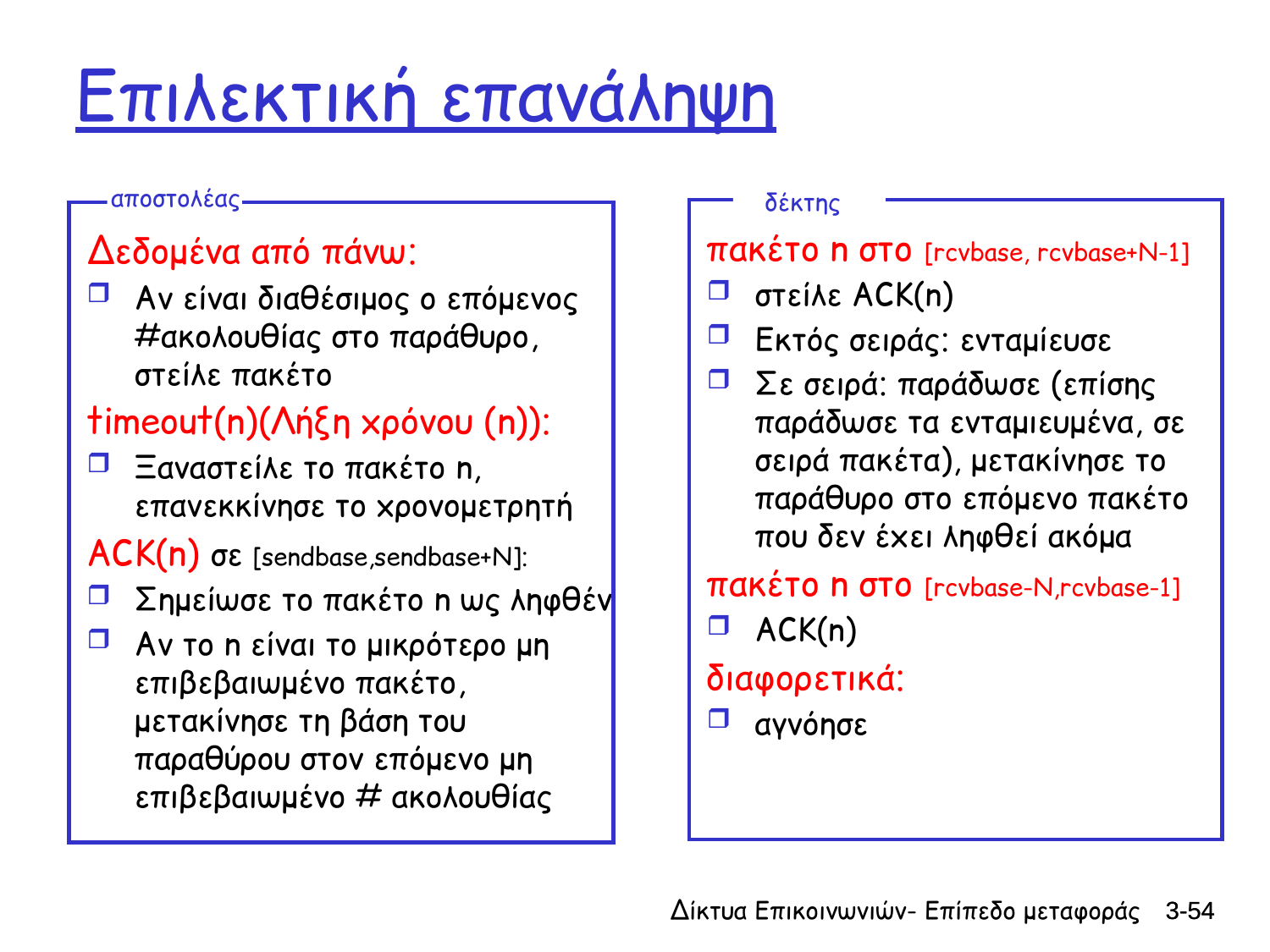

# Επιλεκτική επανάληψη
αποστολέας

δέκτης

πακέτο n στο [rcvbase, rcvbase+N-1]
στείλε ACK(n)
Εκτός σειράς: ενταμίευσε
Σε σειρά: παράδωσε (επίσης παράδωσε τα ενταμιευμένα, σε σειρά πακέτα), μετακίνησε το παράθυρο στο επόμενο πακέτο που δεν έχει ληφθεί ακόμα
πακέτο n στο [rcvbase-N,rcvbase-1]
ACK(n)
διαφορετικά:
αγνόησε

Δεδομένα από πάνω:
Αν είναι διαθέσιμος ο επόμενος #ακολουθίας στο παράθυρο, στείλε πακέτο
timeout(n)(Λήξη χρόνου (n)):
Ξαναστείλε το πακέτο n, επανεκκίνησε το χρονομετρητή
ACK(n) σε [sendbase,sendbase+N]:
Σημείωσε το πακέτο n ως ληφθέν
Αν το n είναι το μικρότερο μη επιβεβαιωμένο πακέτο, μετακίνησε τη βάση του παραθύρου στον επόμενο μη επιβεβαιωμένο # ακολουθίας

Δίκτυα Επικοινωνιών- Επίπεδο μεταφοράς
3-54
3-54